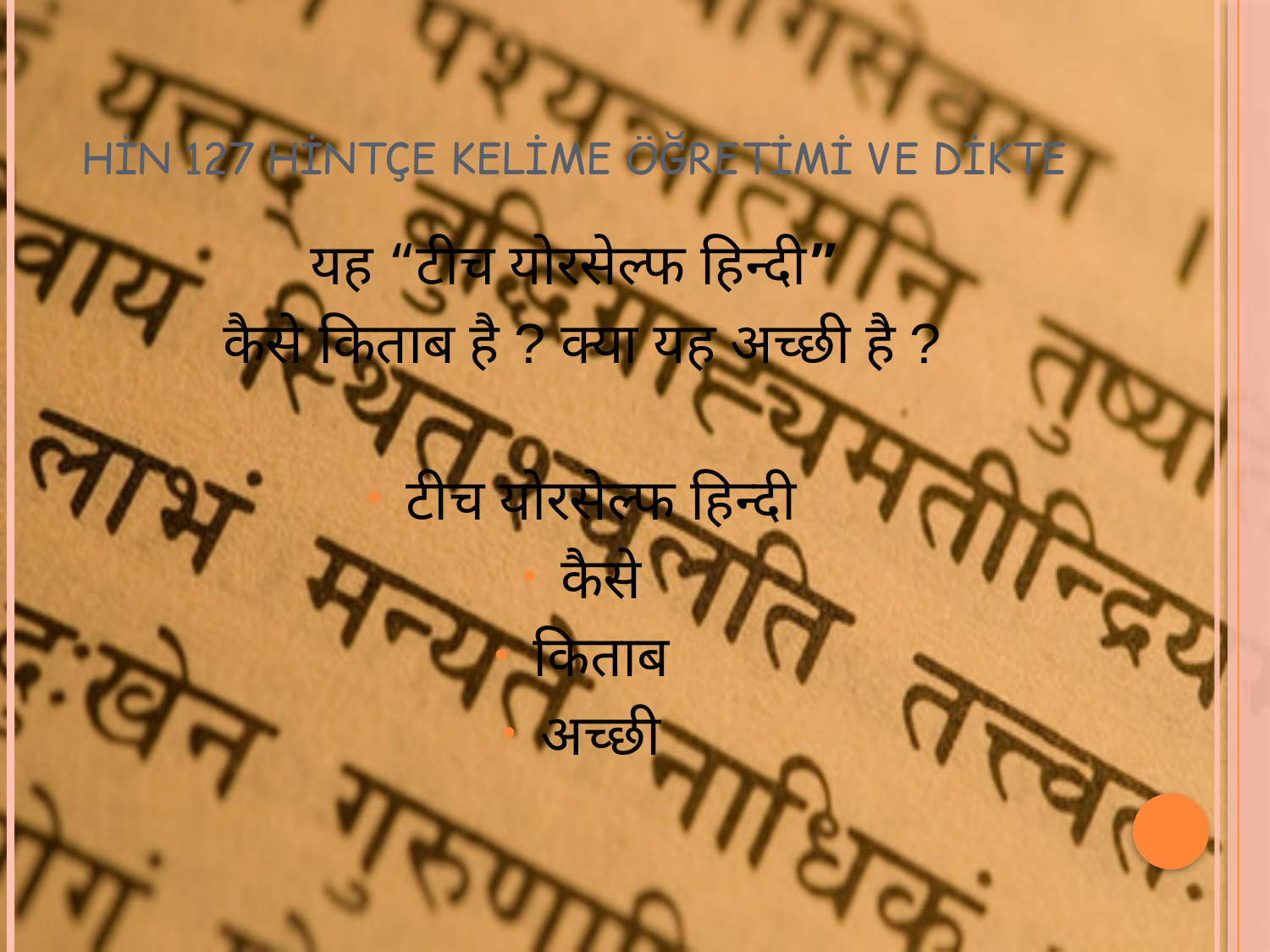

# HİN 127 HİNTÇE KELİME ÖĞRETİMİ VE DİKTE
यह “टीच योरसेल्फ हिन्दी”
कैसे किताब है ? क्या यह अच्छी है ?

टीच योरसेल्फ हिन्दी
कैसे
किताब
अच्छी